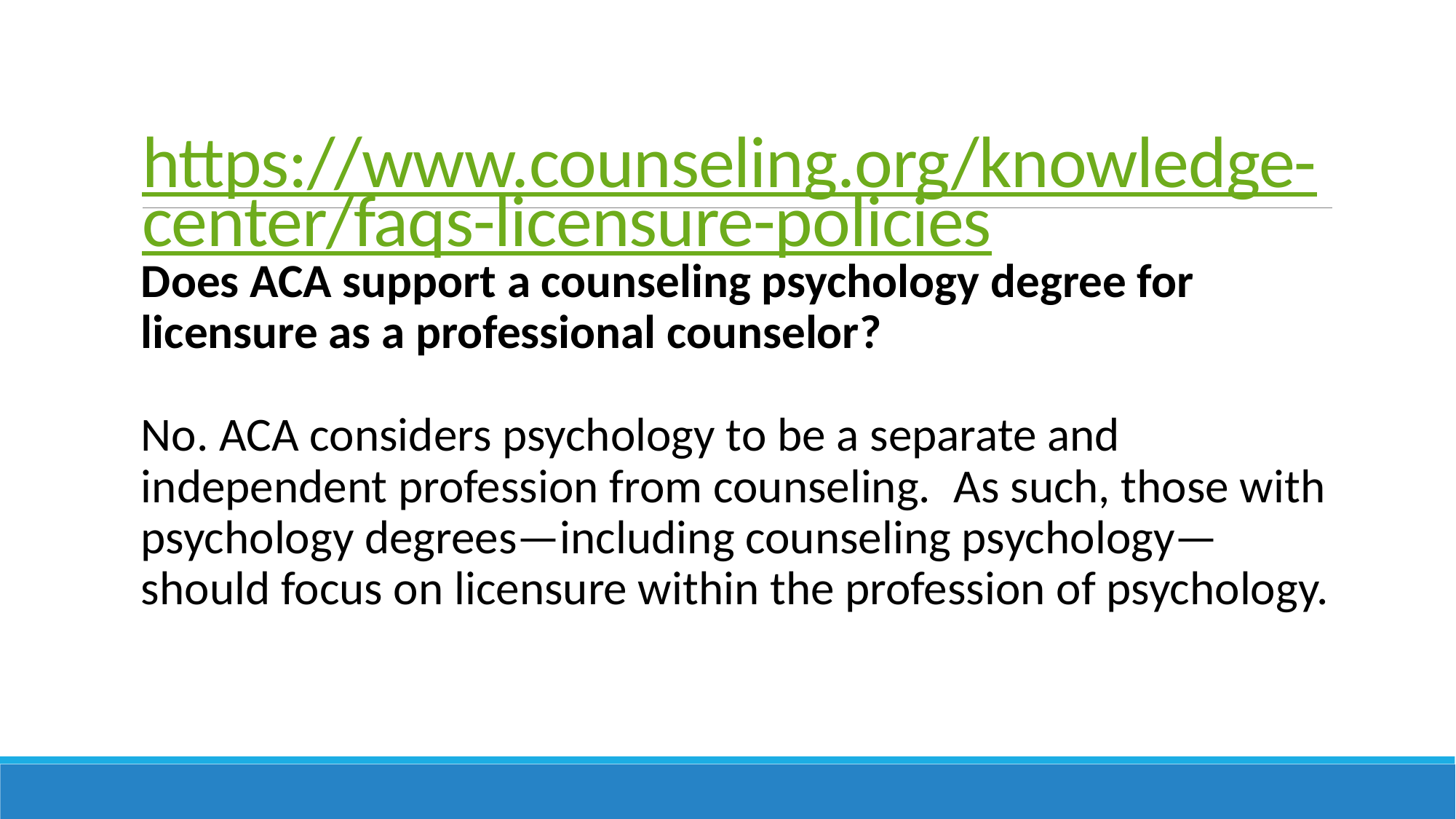

# https://www.counseling.org/knowledge-center/faqs-licensure-policies
Does ACA support a counseling psychology degree for licensure as a professional counselor?
No. ACA considers psychology to be a separate and independent profession from counseling.  As such, those with psychology degrees—including counseling psychology—should focus on licensure within the profession of psychology.